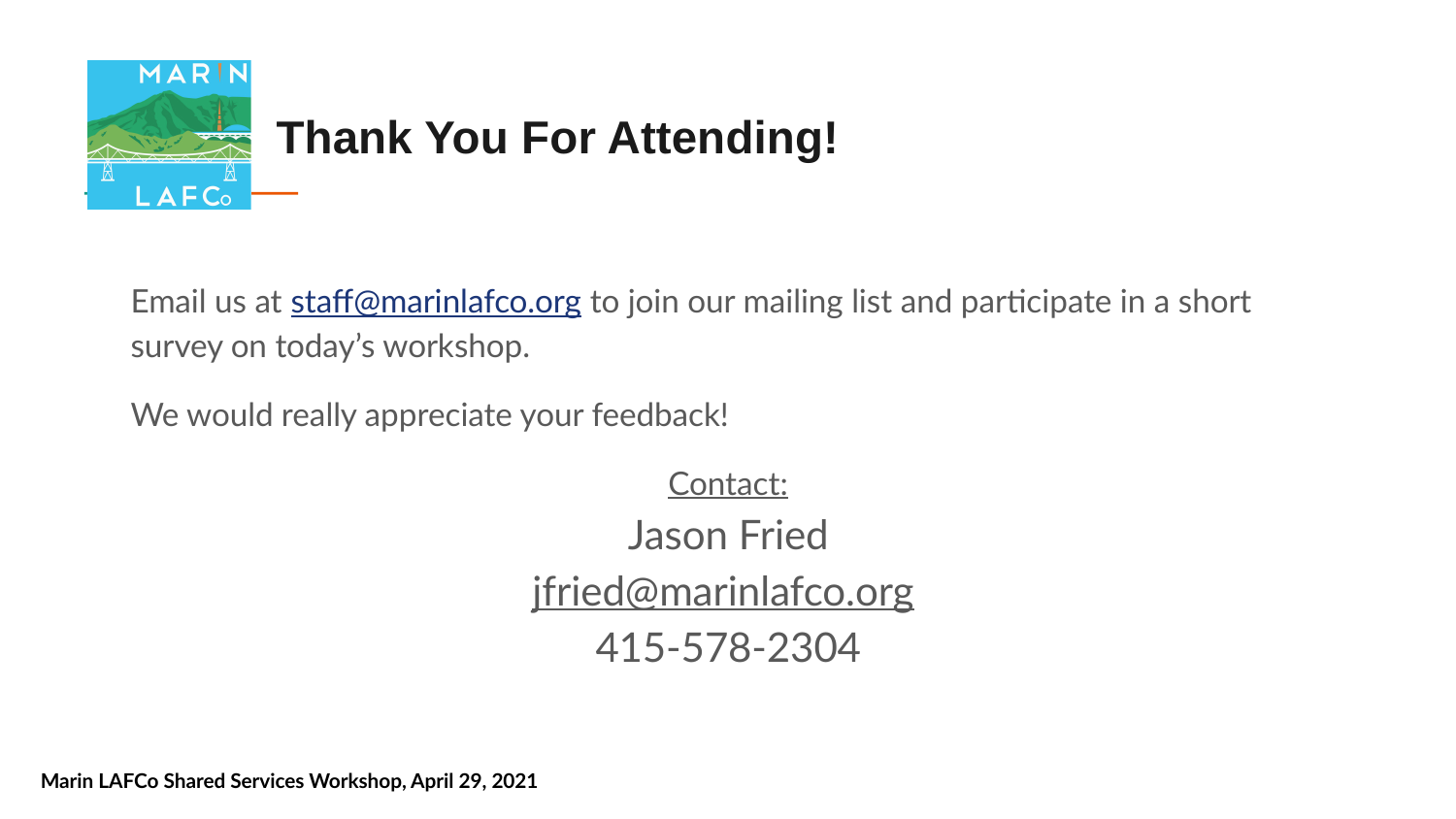

# Thank You For Attending!
Email us at staff@marinlafco.org to join our mailing list and participate in a short survey on today’s workshop.
We would really appreciate your feedback!
Contact:
Jason Fried
jfried@marinlafco.org
415-578-2304